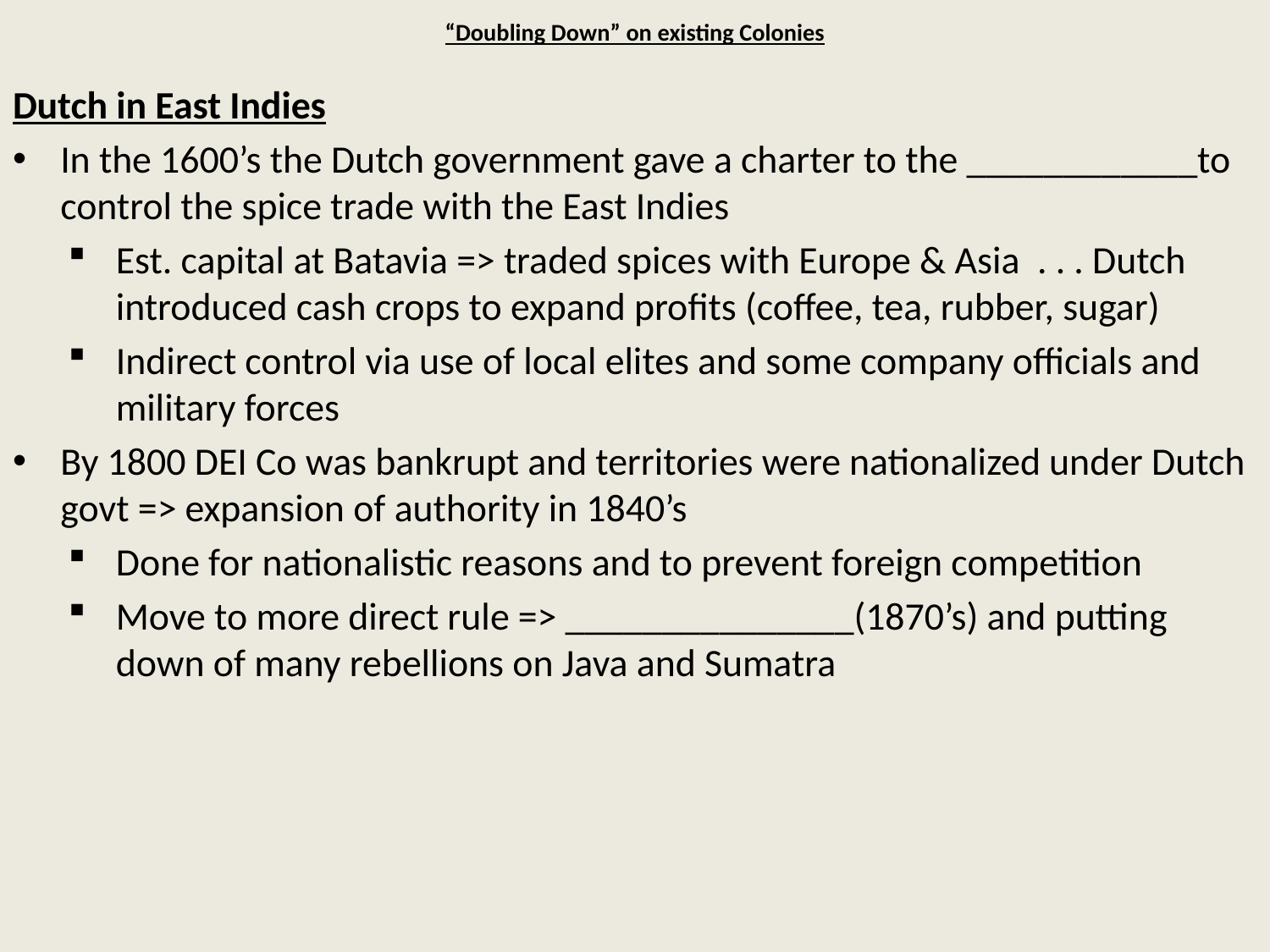

# “Doubling Down” on existing Colonies
Dutch in East Indies
In the 1600’s the Dutch government gave a charter to the ____________to control the spice trade with the East Indies
Est. capital at Batavia => traded spices with Europe & Asia  . . . Dutch introduced cash crops to expand profits (coffee, tea, rubber, sugar)
Indirect control via use of local elites and some company officials and military forces
By 1800 DEI Co was bankrupt and territories were nationalized under Dutch govt => expansion of authority in 1840’s
Done for nationalistic reasons and to prevent foreign competition
Move to more direct rule => _______________(1870’s) and putting down of many rebellions on Java and Sumatra